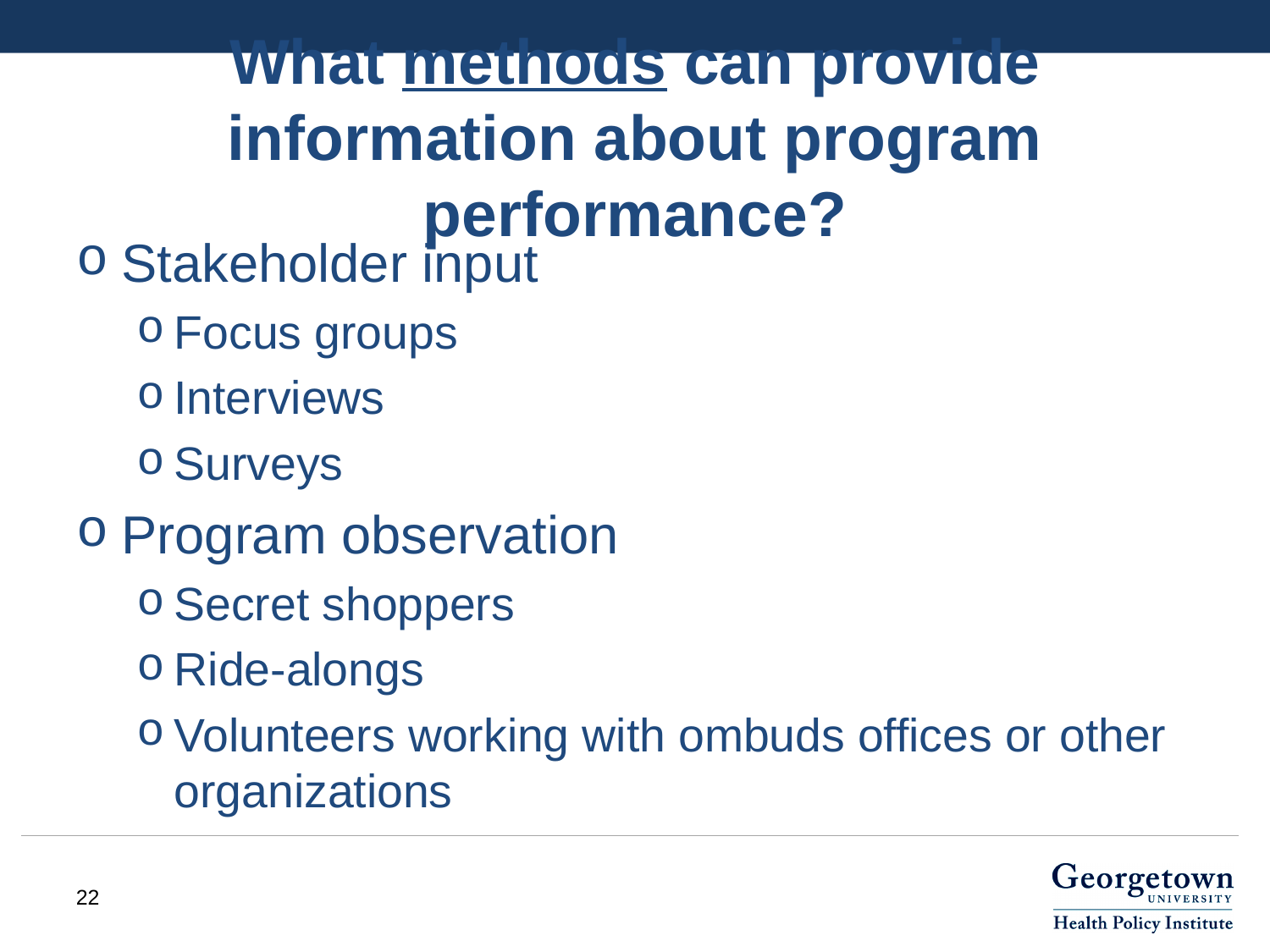

# What methods can provide information about program performance?
Stakeholder input
Focus groups
Interviews
Surveys
Program observation
Secret shoppers
Ride-alongs
Volunteers working with ombuds offices or other organizations

22